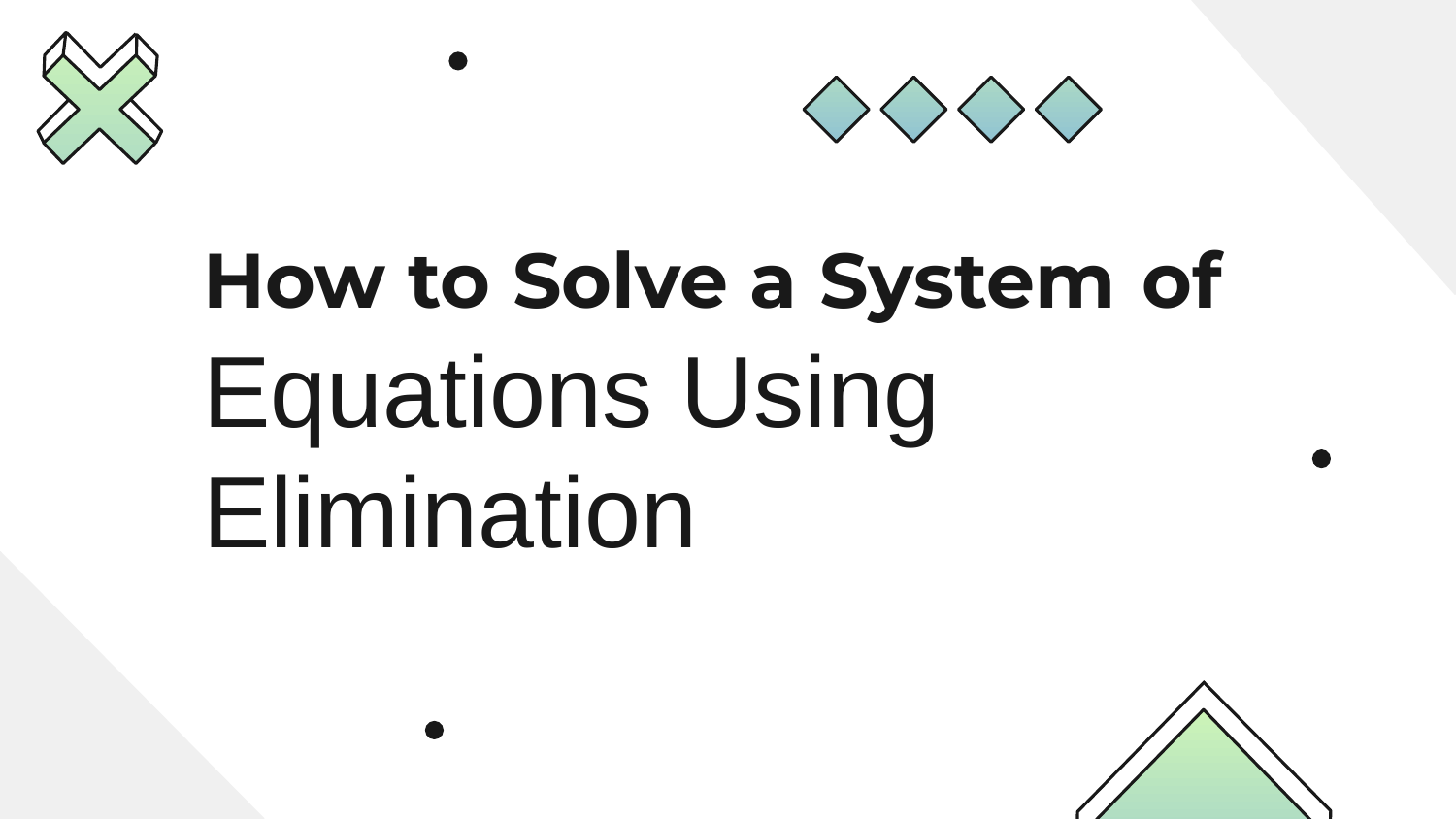

# How to Solve a System of Equations Using Elimination